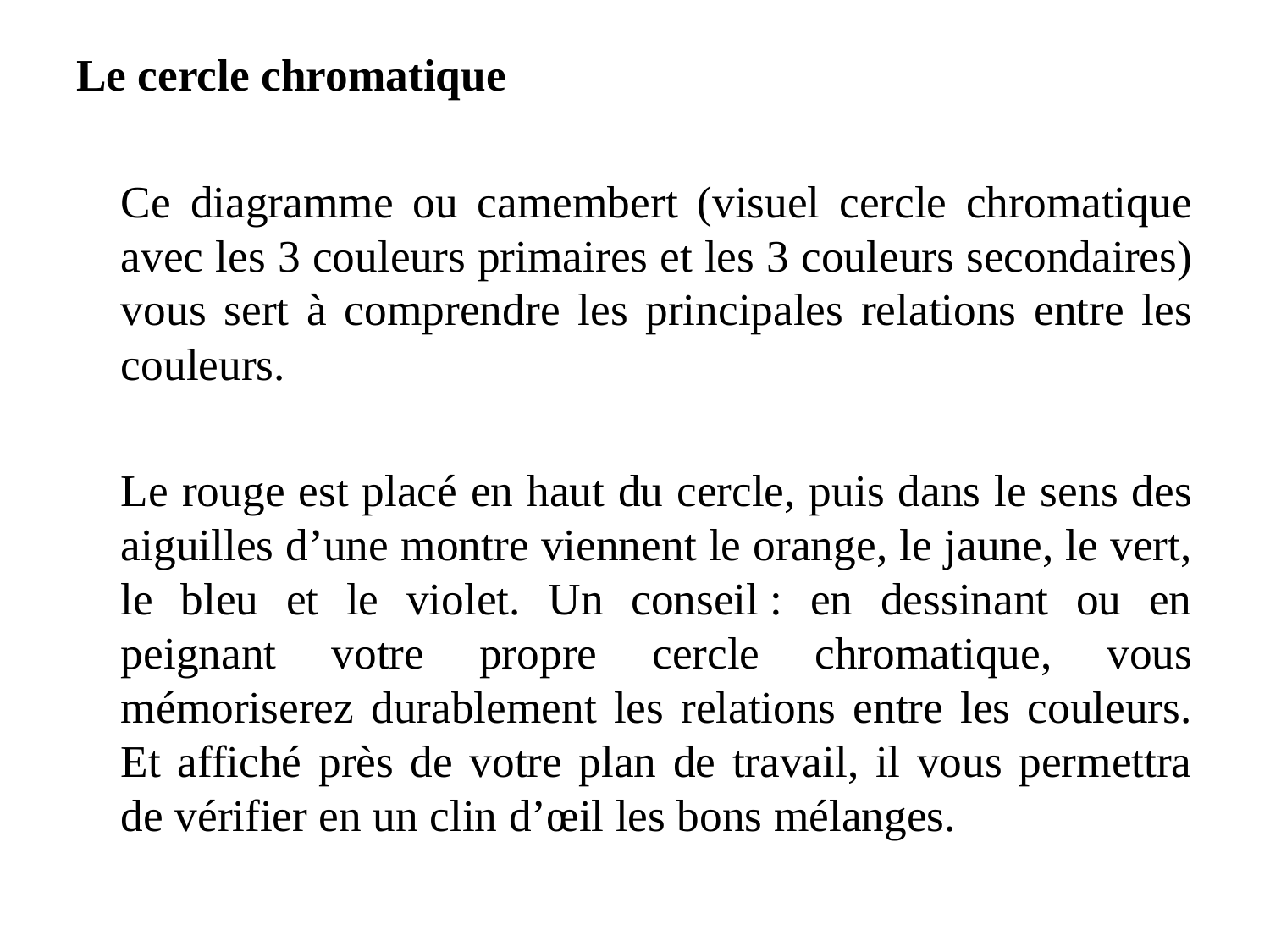

Le cercle chromatique

	Ce diagramme ou camembert (visuel cercle chromatique avec les 3 couleurs primaires et les 3 couleurs secondaires) vous sert à comprendre les principales relations entre les couleurs.

	Le rouge est placé en haut du cercle, puis dans le sens des aiguilles d’une montre viennent le orange, le jaune, le vert, le bleu et le violet. Un conseil : en dessinant ou en peignant votre propre cercle chromatique, vous mémoriserez durablement les relations entre les couleurs. Et affiché près de votre plan de travail, il vous permettra de vérifier en un clin d’œil les bons mélanges.